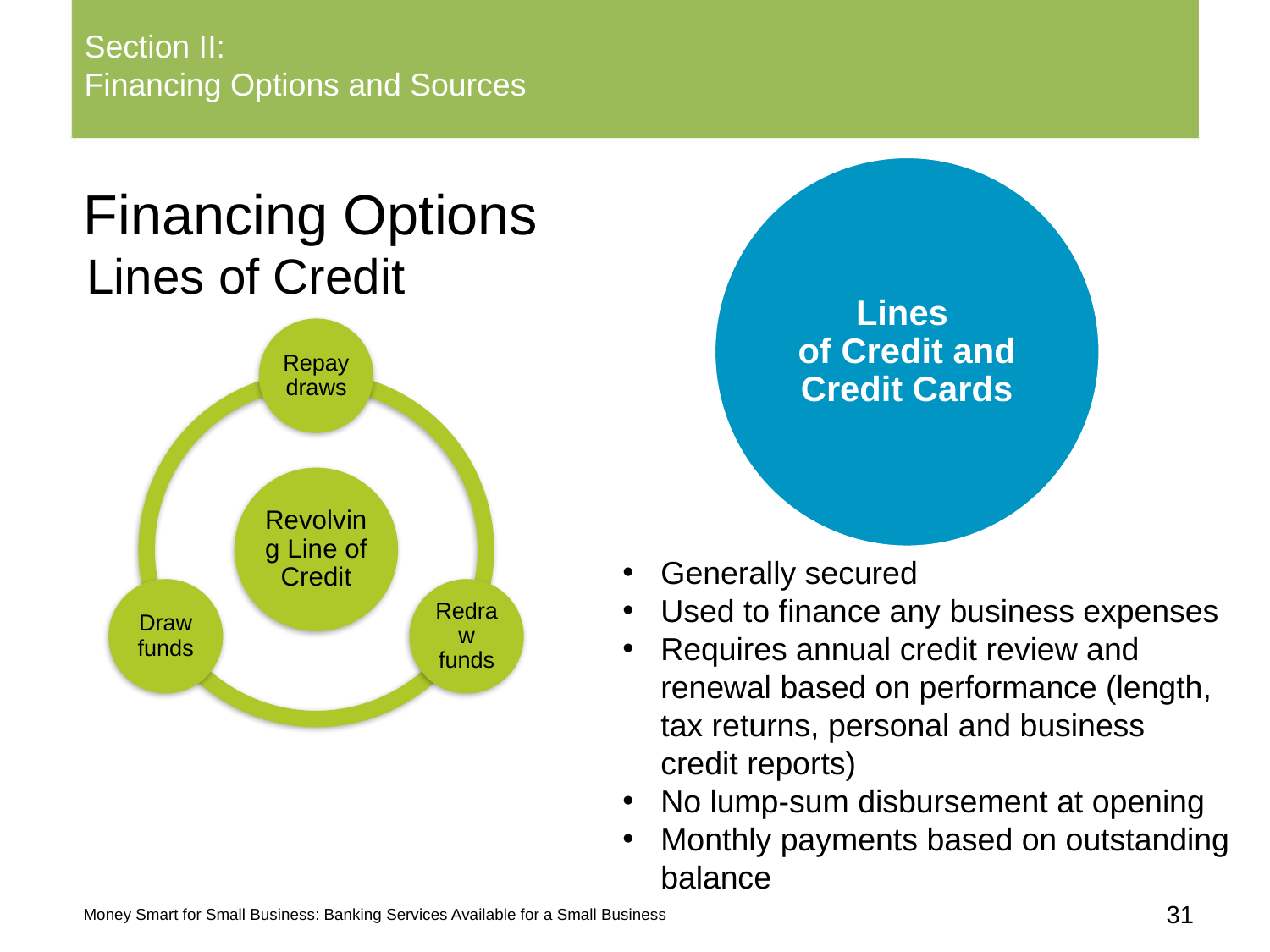

Section II:
Financing Options and Sources
# Financing Options

Lines
of Credit and
Credit Cards
Lines of Credit
Revolving Line of Credit
Repay draws
Redraw funds
Draw funds
Generally secured
Used to finance any business expenses
Requires annual credit review and renewal based on performance (length, tax returns, personal and business credit reports)
No lump-sum disbursement at opening
Monthly payments based on outstanding balance
31
Money Smart for Small Business: Banking Services Available for a Small Business